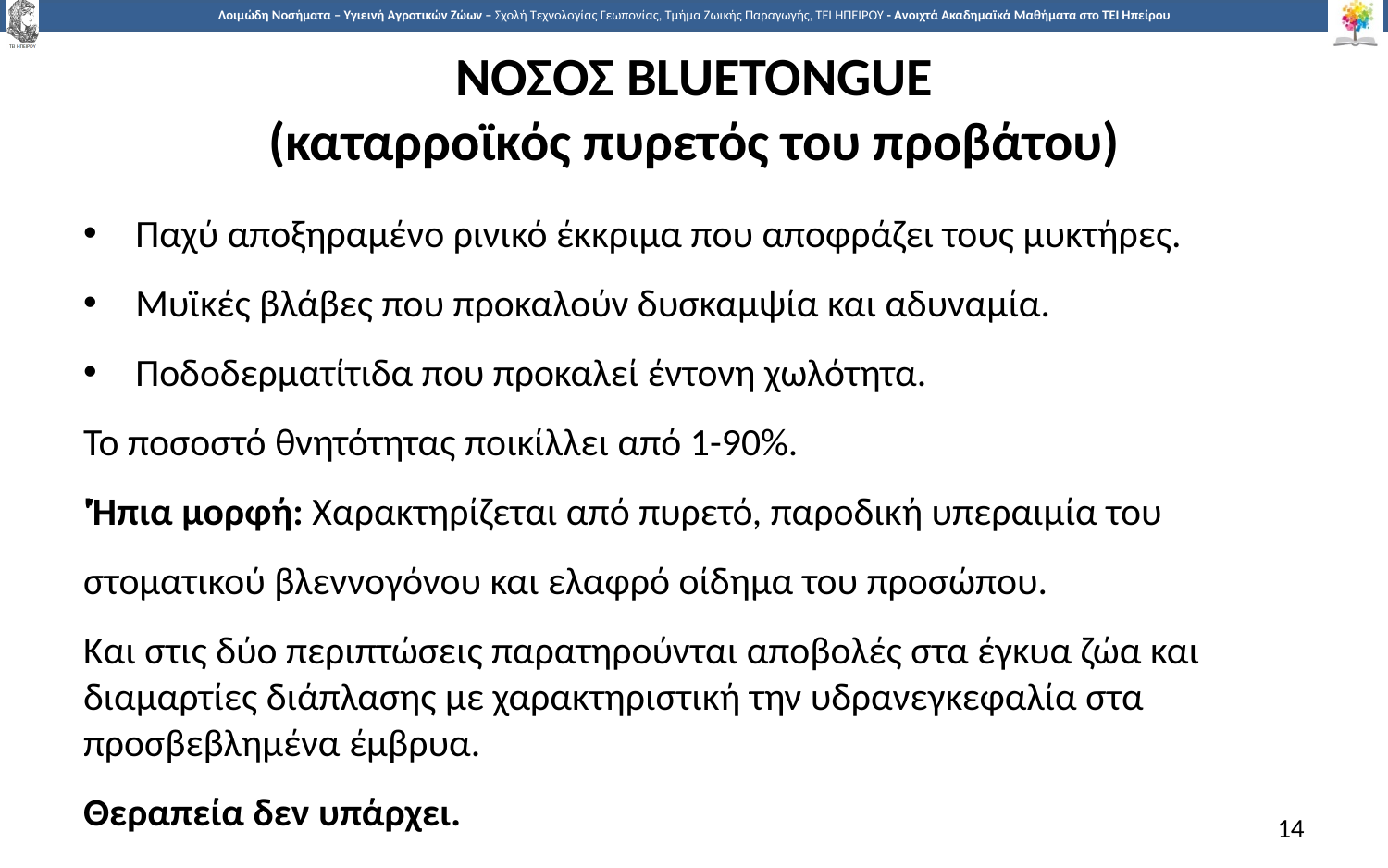

# ΝΟΣΟΣ BLUETONGUE (καταρροϊκός πυρετός του προβάτου)
Παχύ αποξηραμένο ρινικό έκκριμα που αποφράζει τους μυκτήρες.
Μυϊκές βλάβες που προκαλούν δυσκαμψία και αδυναμία.
Ποδοδερματίτιδα που προκαλεί έντονη χωλότητα.
Το ποσοστό θνητότητας ποικίλλει από 1-90%.
'Ήπια μορφή: Χαρακτηρίζεται από πυρετό, παροδική υπεραιμία του
στοματικού βλεννογόνου και ελαφρό οίδημα του προσώπου.
Και στις δύο περιπτώσεις παρατηρούνται αποβολές στα έγκυα ζώα και διαμαρτίες διάπλασης με χαρακτηριστική την υδρανεγκεφαλία στα προσβεβλημένα έμβρυα.
Θεραπεία δεν υπάρχει.
14